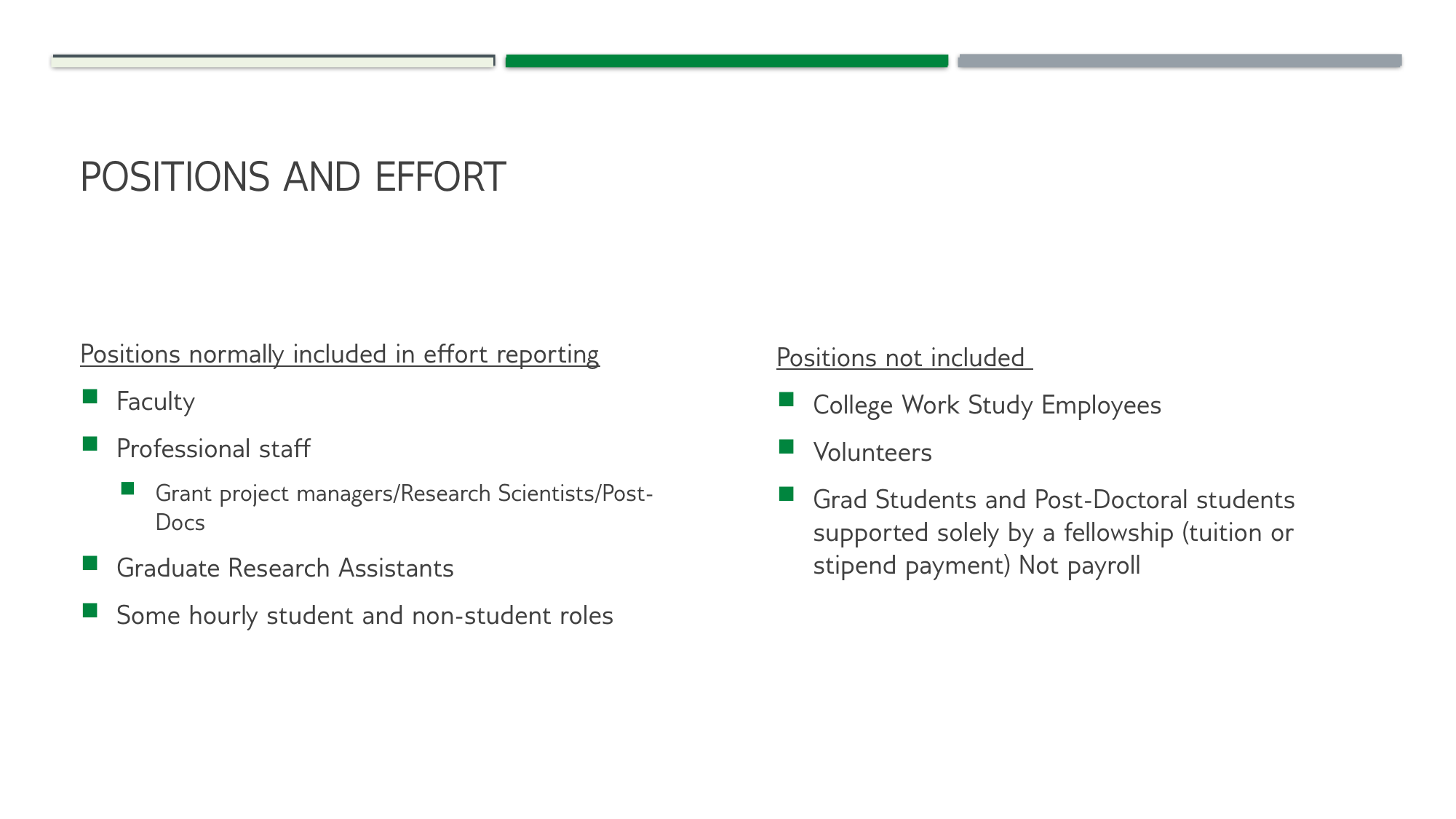

# Positions and Effort
Positions normally included in effort reporting
Faculty
Professional staff
Grant project managers/Research Scientists/Post-Docs
Graduate Research Assistants
Some hourly student and non-student roles
Positions not included
College Work Study Employees
Volunteers
Grad Students and Post-Doctoral students supported solely by a fellowship (tuition or stipend payment) Not payroll